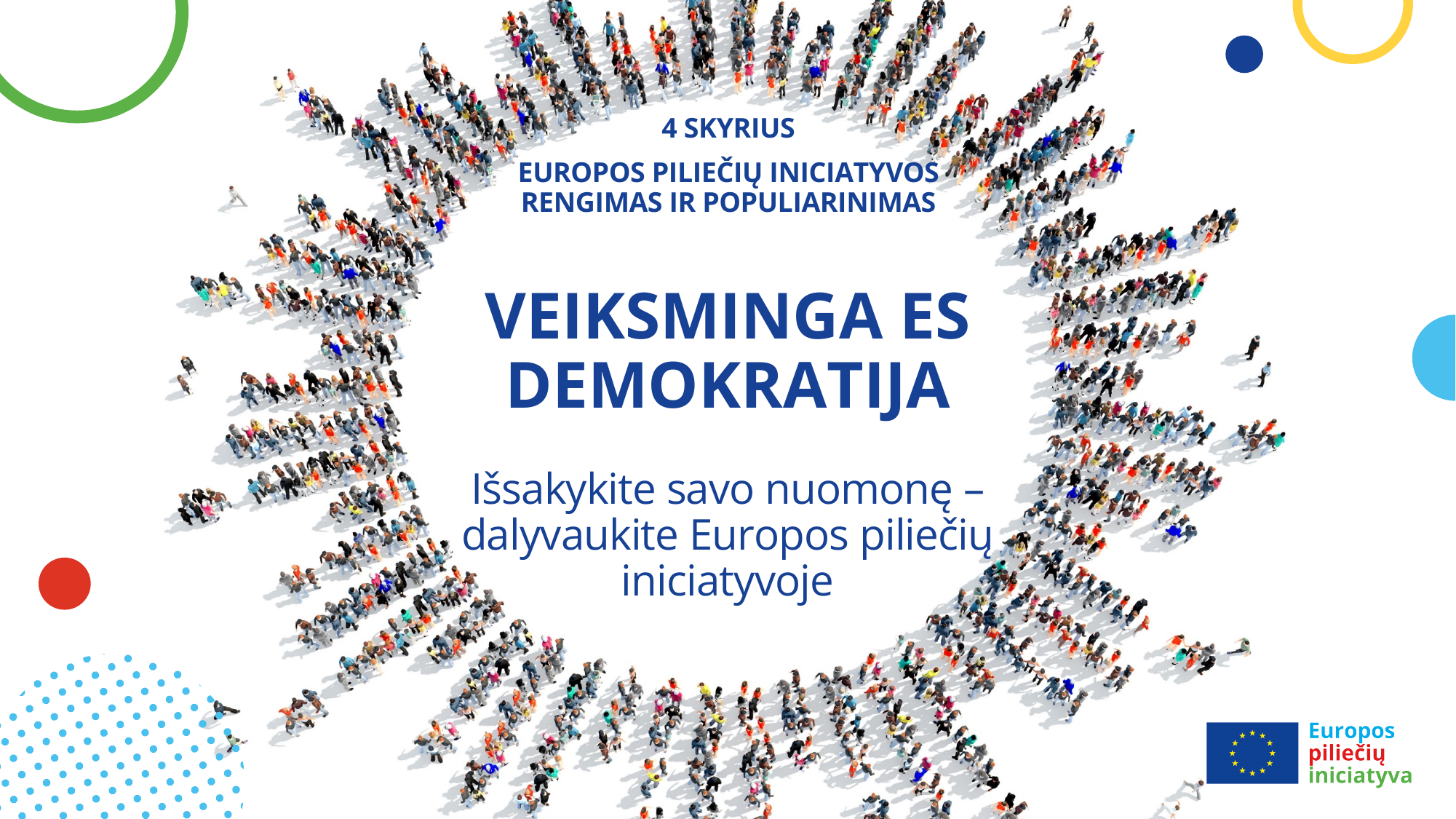

4 skyrius
Europos piliečių iniciatyvos rengimas ir populiarinimas
# VEIKSMINGA ES DEMOKRATIJA Išsakykite savo nuomonę – dalyvaukite Europos piliečių iniciatyvoje